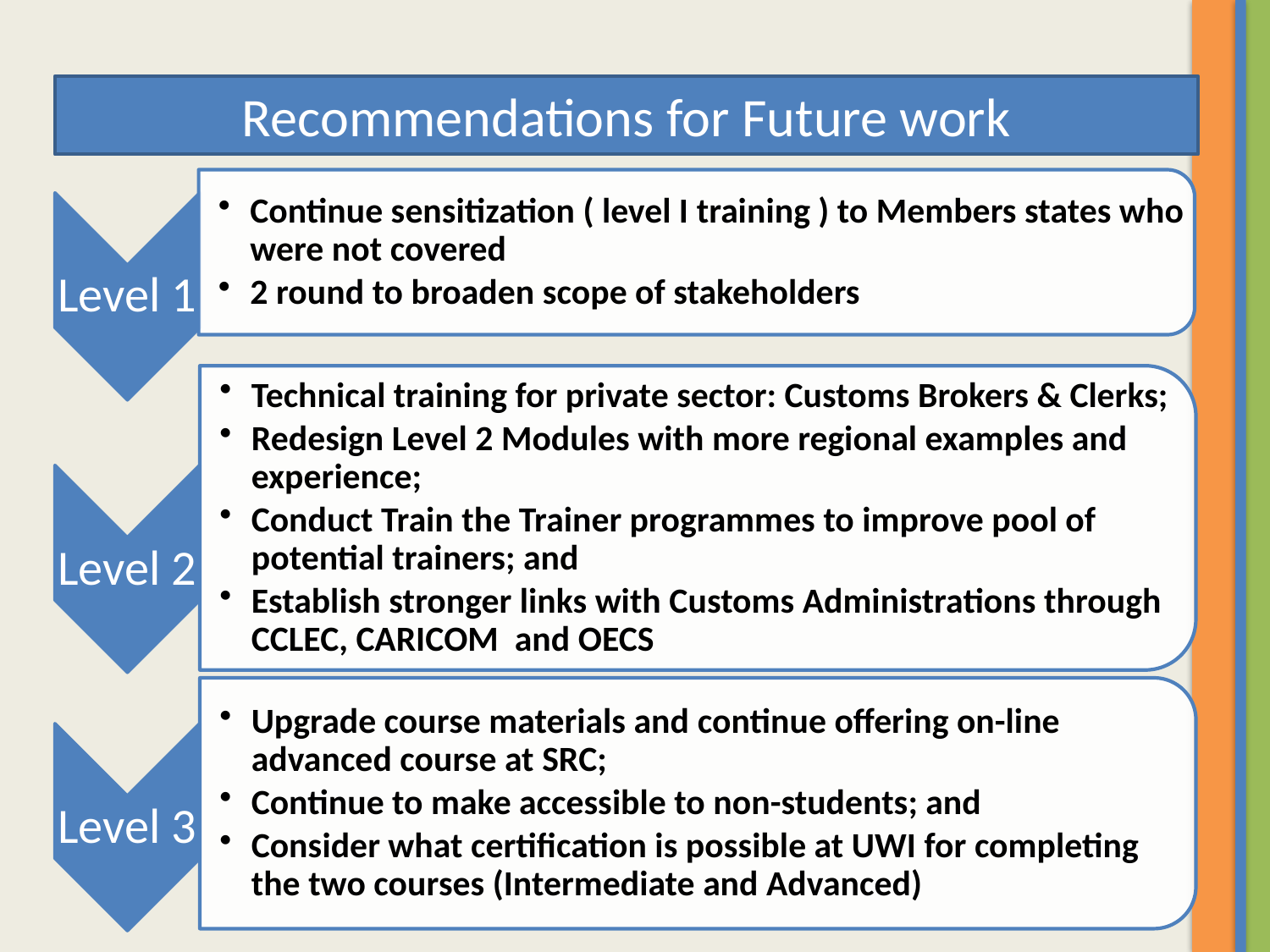

# Recommendations for Future work
Level 1
Continue sensitization ( level I training ) to Members states who were not covered
2 round to broaden scope of stakeholders
Level 2
Technical training for private sector: Customs Brokers & Clerks;
Redesign Level 2 Modules with more regional examples and experience;
Conduct Train the Trainer programmes to improve pool of potential trainers; and
Establish stronger links with Customs Administrations through CCLEC, CARICOM  and OECS
Level 3
Upgrade course materials and continue offering on-line advanced course at SRC;
Continue to make accessible to non-students; and
Consider what certification is possible at UWI for completing the two courses (Intermediate and Advanced)